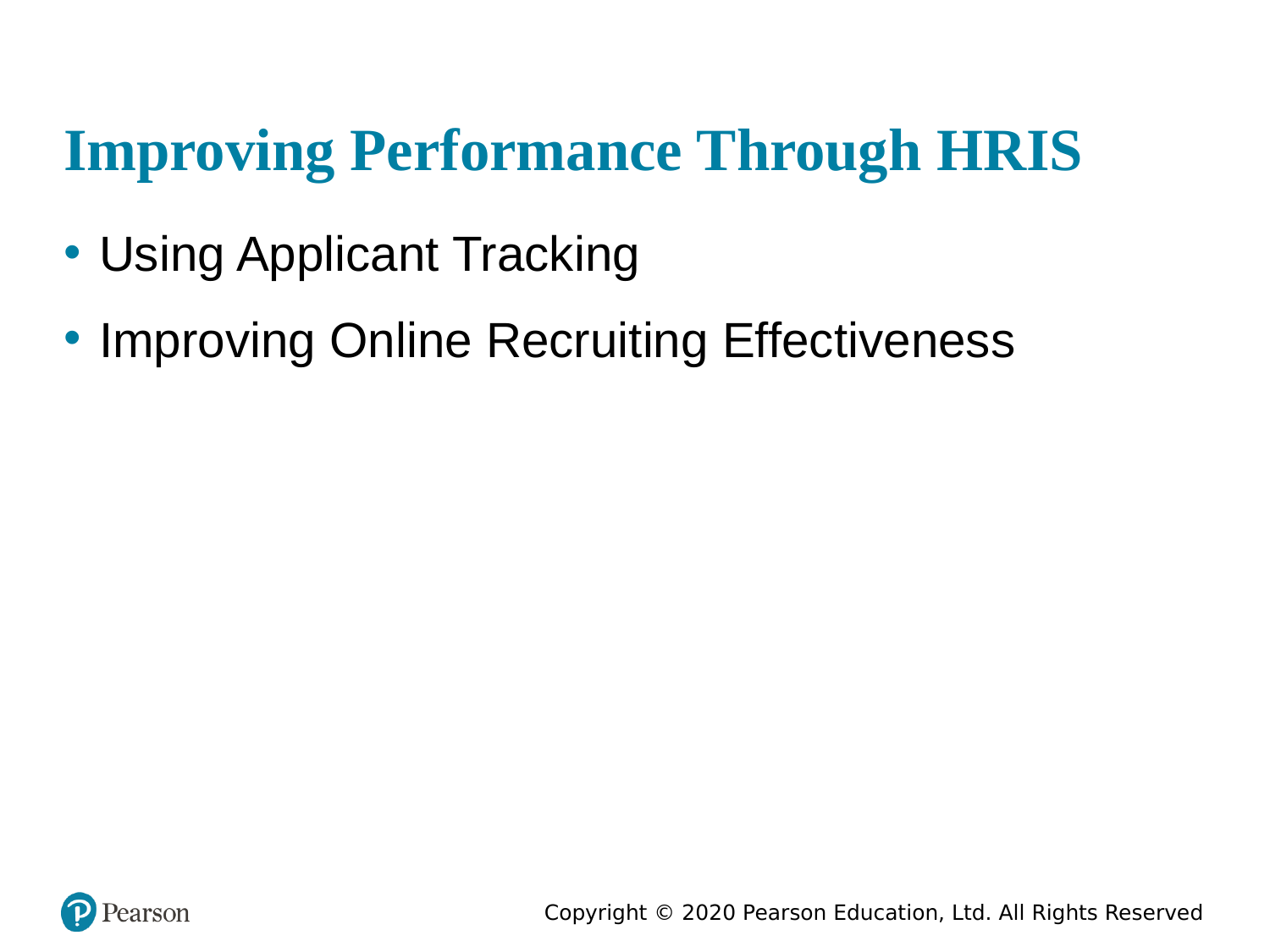

# Improving Performance Through HRIS
Using Applicant Tracking
Improving Online Recruiting Effectiveness